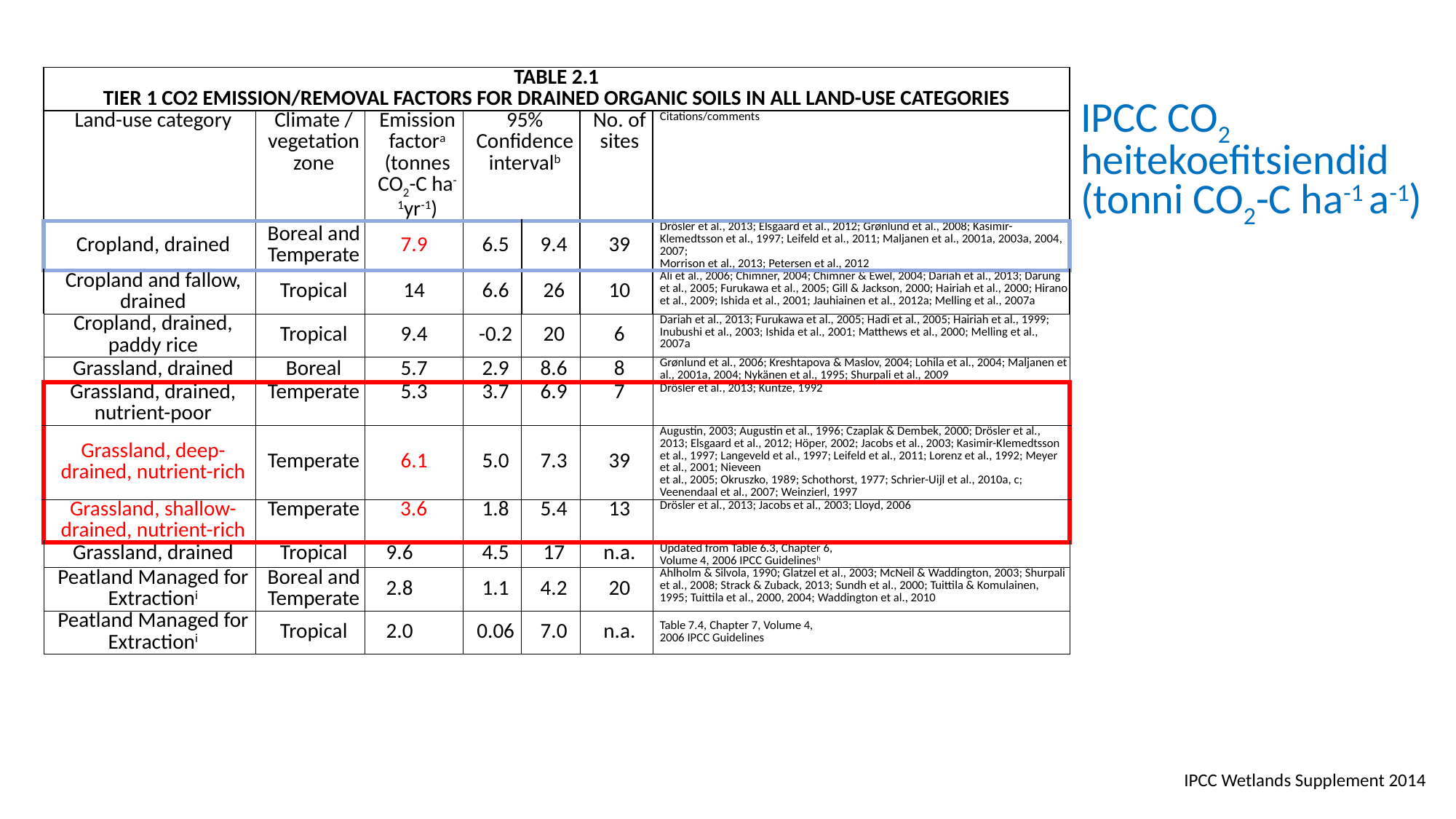

# IPCC CO2 heitekoefitsiendid (tonni CO2-C ha-1 a-1)
| TABLE 2.1 TIER 1 CO2 EMISSION/REMOVAL FACTORS FOR DRAINED ORGANIC SOILS IN ALL LAND-USE CATEGORIES |  |  |  |  |  |  |
| --- | --- | --- | --- | --- | --- | --- |
| Land-use category | Climate / vegetation zone | Emission factora (tonnes CO2-C ha-1yr-1) | 95% Confidence intervalb |  | No. of sites | Citations/comments |
| Cropland, drained | Boreal and Temperate | 7.9 | 6.5 | 9.4 | 39 | Drösler et al., 2013; Elsgaard et al., 2012; Grønlund et al., 2008; Kasimir-Klemedtsson et al., 1997; Leifeld et al., 2011; Maljanen et al., 2001a, 2003a, 2004, 2007; Morrison et al., 2013; Petersen et al., 2012 |
| Cropland and fallow, drained | Tropical | 14 | 6.6 | 26 | 10 | Ali et al., 2006; Chimner, 2004; Chimner & Ewel, 2004; Dariah et al., 2013; Darung et al., 2005; Furukawa et al., 2005; Gill & Jackson, 2000; Hairiah et al., 2000; Hirano et al., 2009; Ishida et al., 2001; Jauhiainen et al., 2012a; Melling et al., 2007a |
| Cropland, drained, paddy rice | Tropical | 9.4 | -0.2 | 20 | 6 | Dariah et al., 2013; Furukawa et al., 2005; Hadi et al., 2005; Hairiah et al., 1999; Inubushi et al., 2003; Ishida et al., 2001; Matthews et al., 2000; Melling et al., 2007a |
| Grassland, drained | Boreal | 5.7 | 2.9 | 8.6 | 8 | Grønlund et al., 2006; Kreshtapova & Maslov, 2004; Lohila et al., 2004; Maljanen et al., 2001a, 2004; Nykänen et al., 1995; Shurpali et al., 2009 |
| Grassland, drained, nutrient-poor | Temperate | 5.3 | 3.7 | 6.9 | 7 | Drösler et al., 2013; Kuntze, 1992 |
| Grassland, deep-drained, nutrient-rich | Temperate | 6.1 | 5.0 | 7.3 | 39 | Augustin, 2003; Augustin et al., 1996; Czaplak & Dembek, 2000; Drösler et al., 2013; Elsgaard et al., 2012; Höper, 2002; Jacobs et al., 2003; Kasimir-Klemedtsson et al., 1997; Langeveld et al., 1997; Leifeld et al., 2011; Lorenz et al., 1992; Meyer et al., 2001; Nieveen et al., 2005; Okruszko, 1989; Schothorst, 1977; Schrier-Uijl et al., 2010a, c; Veenendaal et al., 2007; Weinzierl, 1997 |
| Grassland, shallow-drained, nutrient-rich | Temperate | 3.6 | 1.8 | 5.4 | 13 | Drösler et al., 2013; Jacobs et al., 2003; Lloyd, 2006 |
| Grassland, drained | Tropical | 9.6 | 4.5 | 17 | n.a. | Updated from Table 6.3, Chapter 6, Volume 4, 2006 IPCC Guidelinesh |
| Peatland Managed for Extractioni | Boreal and Temperate | 2.8 | 1.1 | 4.2 | 20 | Ahlholm & Silvola, 1990; Glatzel et al., 2003; McNeil & Waddington, 2003; Shurpali et al., 2008; Strack & Zuback, 2013; Sundh et al., 2000; Tuittila & Komulainen, 1995; Tuittila et al., 2000, 2004; Waddington et al., 2010 |
| Peatland Managed for Extractioni | Tropical | 2.0 | 0.06 | 7.0 | n.a. | Table 7.4, Chapter 7, Volume 4, 2006 IPCC Guidelines |
IPCC Wetlands Supplement 2014